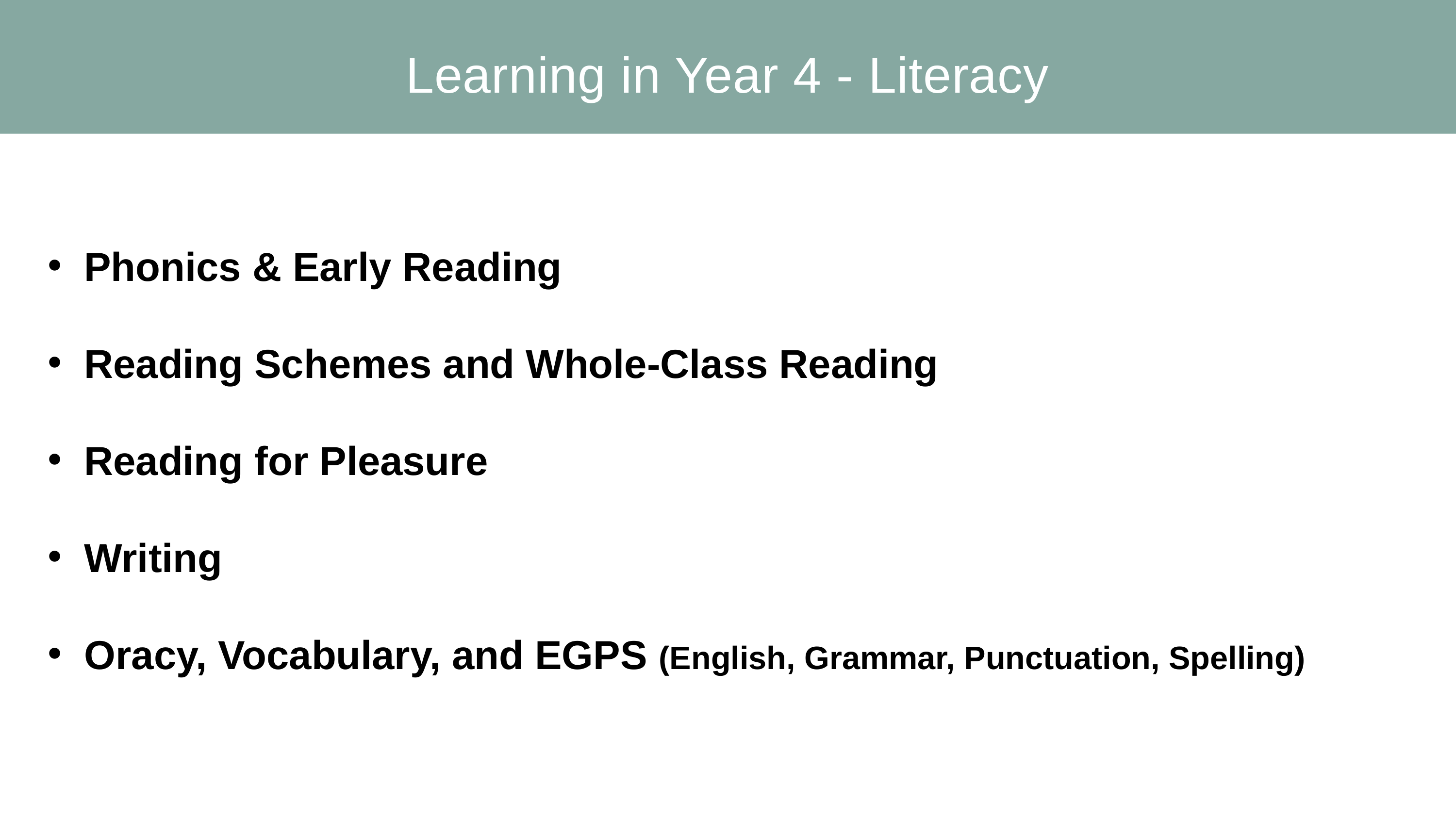

Learning in Year 4 - Literacy
Phonics & Early Reading
Reading Schemes and Whole-Class Reading
Reading for Pleasure
Writing
Oracy, Vocabulary, and EGPS (English, Grammar, Punctuation, Spelling)